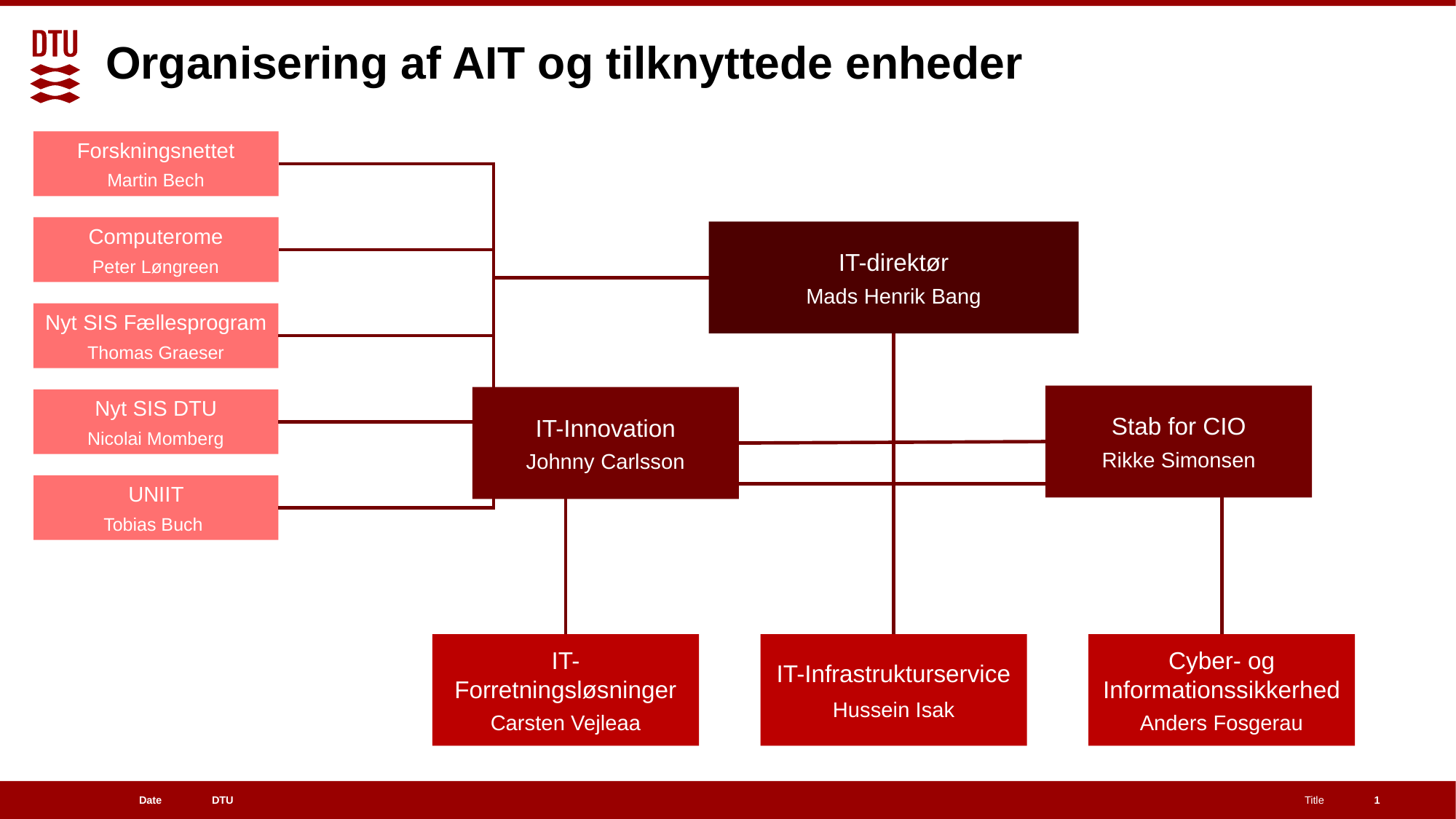

# Organisering af AIT og tilknyttede enheder
Forskningsnettet
Martin Bech
Computerome
Peter Løngreen
IT-direktør
Mads Henrik Bang
Nyt SIS Fællesprogram
Thomas Graeser
Stab for CIO
Rikke Simonsen
IT-Innovation
Johnny Carlsson
Nyt SIS DTU
Nicolai Momberg
UNIIT
Tobias Buch
IT- Forretningsløsninger
Carsten Vejleaa
IT-Infrastrukturservice
Hussein Isak
Cyber- og Informationssikkerhed
Anders Fosgerau
1